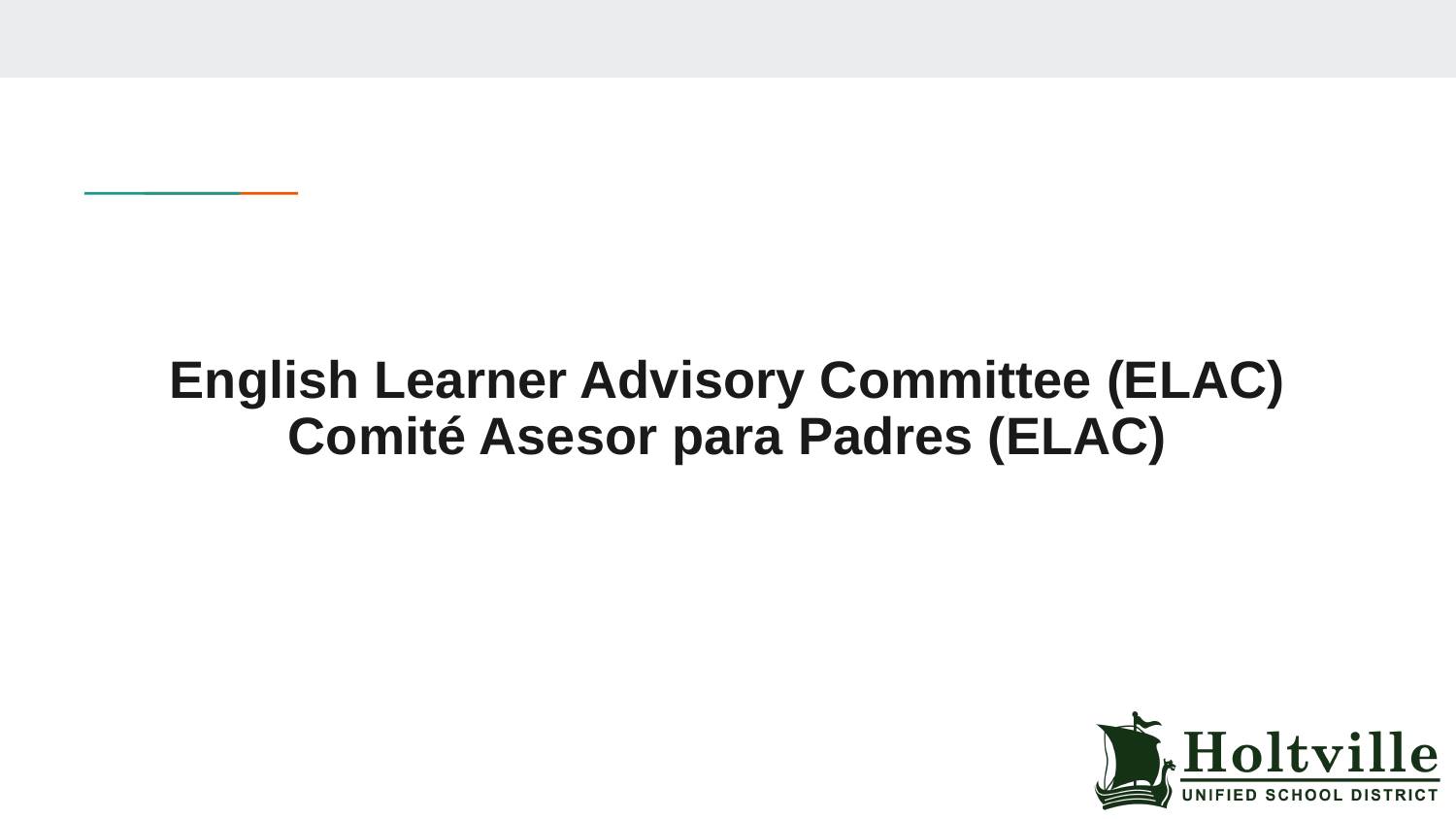

# English Learner Advisory Committee (ELAC) Comité Asesor para Padres (ELAC)